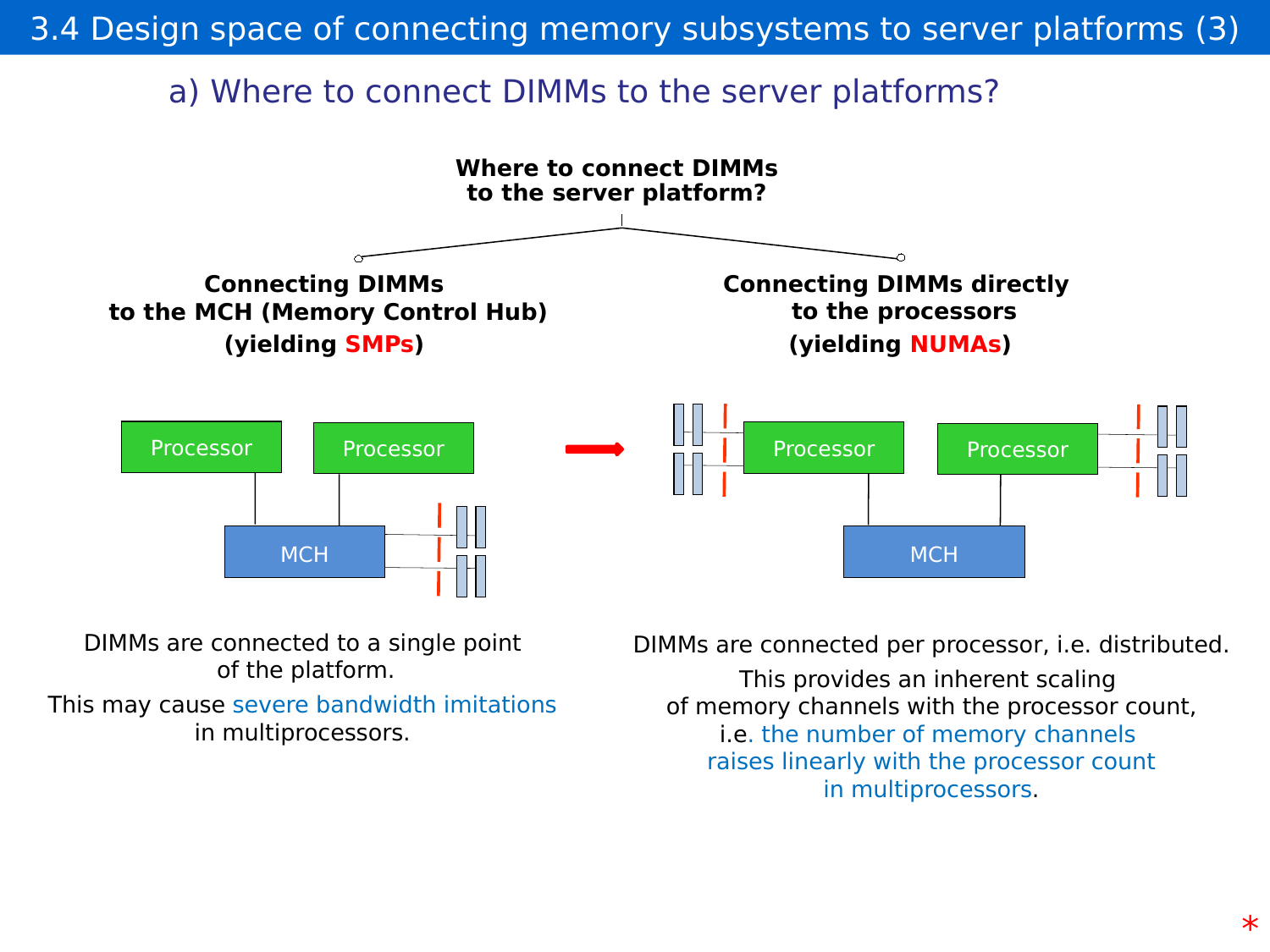

# 3.4 Design space of connecting memory subsystems to server platforms (3)
a) Where to connect DIMMs to the server platforms?
Where to connect DIMMs
to the server platform?

Connecting DIMMs directly
 to the processors
(yielding NUMAs)
Connecting DIMMs
 to the MCH (Memory Control Hub)
(yielding SMPs)

Processor
Processor
Processor
Processor

MCH
MCH
Memory

DIMMs are connected to a single point
 of the platform.
This may cause severe bandwidth imitations
in multiprocessors.
DIMMs are connected per processor, i.e. distributed.
This provides an inherent scaling
of memory channels with the processor count,
i.e. the number of memory channels
raises linearly with the processor count
in multiprocessors.
*